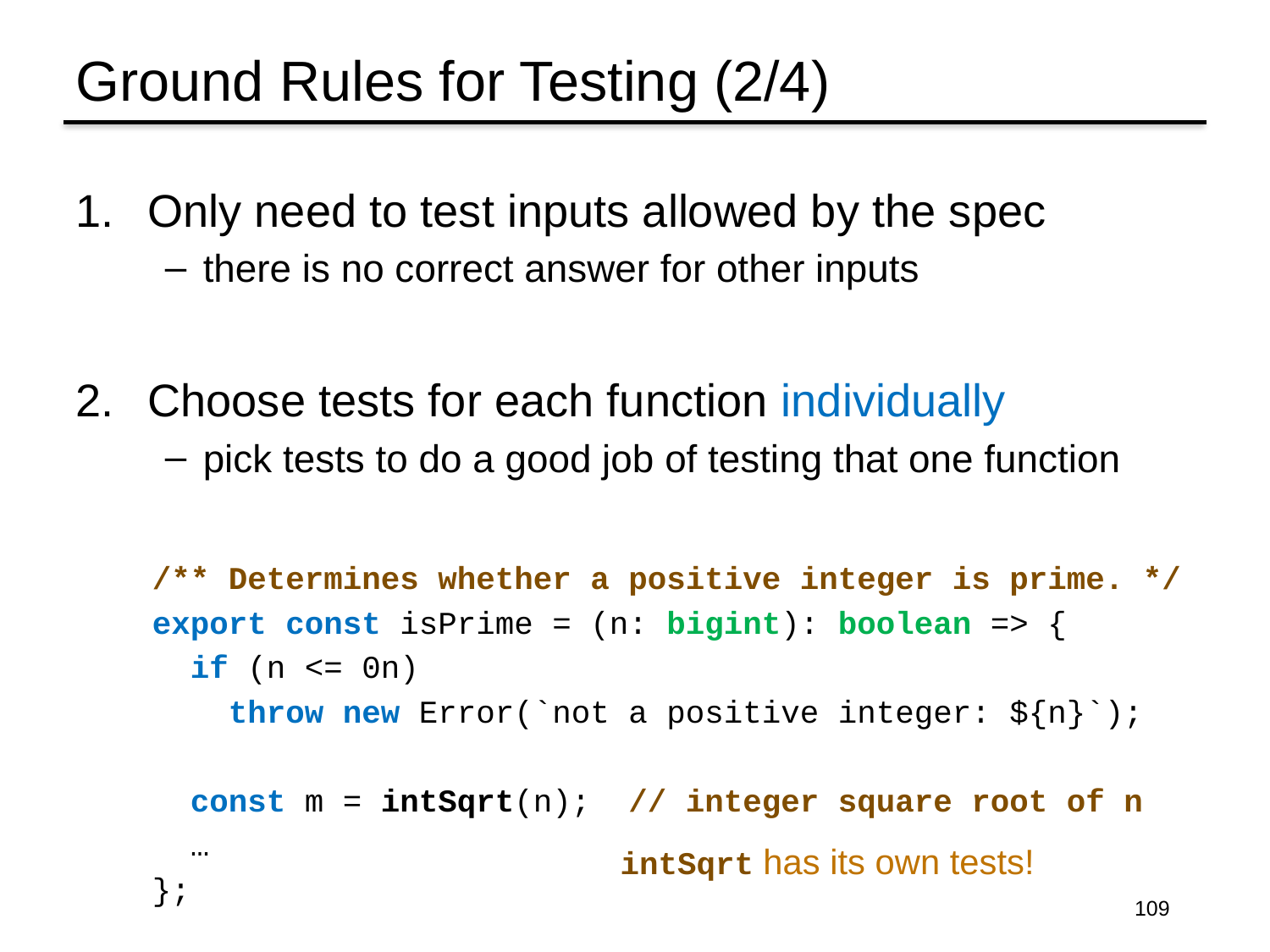

# Ground Rules for Testing (2/4)
Only need to test inputs allowed by the spec
there is no correct answer for other inputs

Choose tests for each function individually
pick tests to do a good job of testing that one function

/** Determines whether a positive integer is prime. */
export const isPrime = (n: bigint): boolean => {
  if (n <= 0n)
    throw new Error(`not a positive integer: ${n}`);

  const m = intSqrt(n);  // integer square root of n
  …
};
intSqrt has its own tests!
109